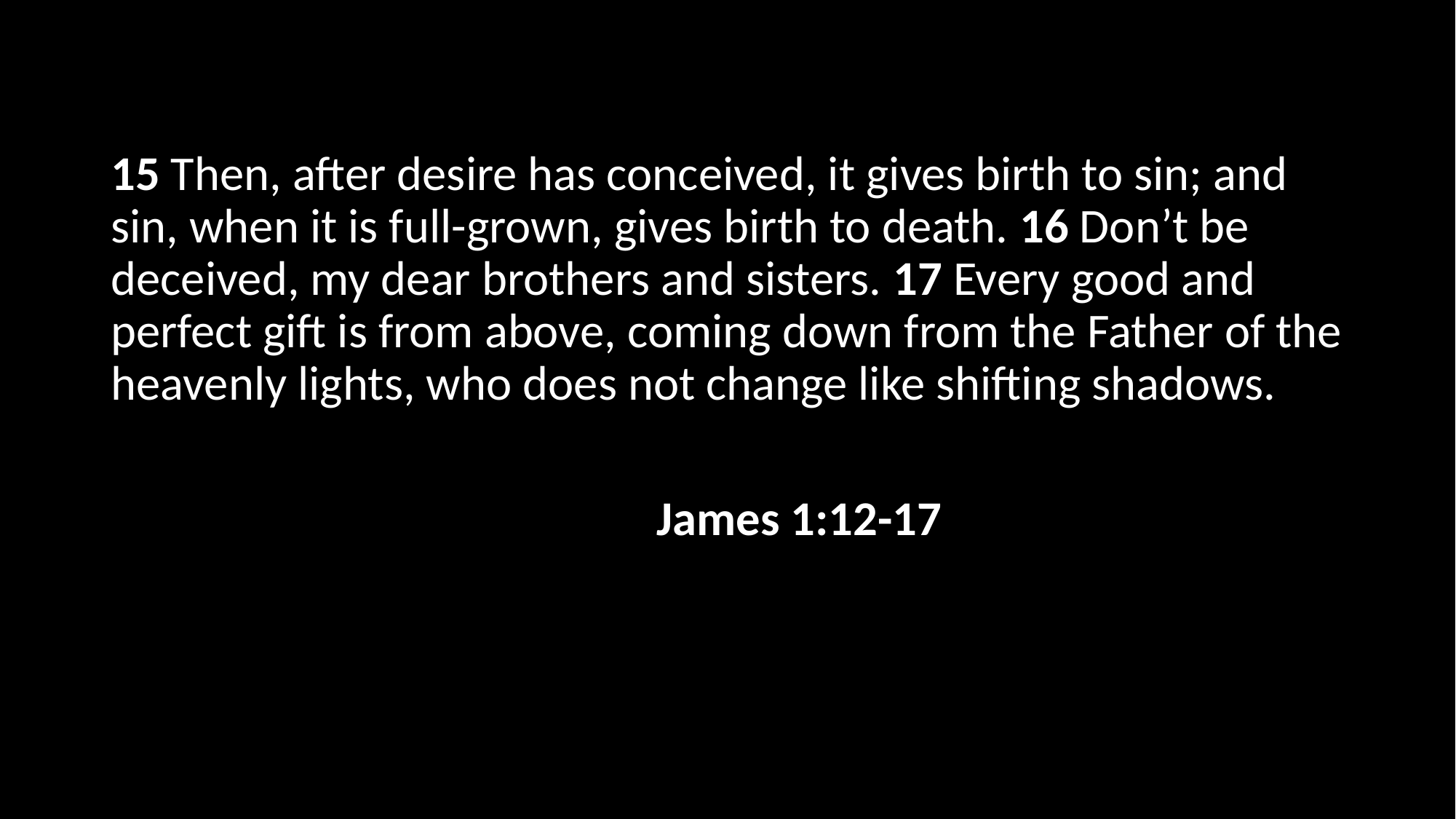

15 Then, after desire has conceived, it gives birth to sin; and sin, when it is full-grown, gives birth to death. 16 Don’t be deceived, my dear brothers and sisters. 17 Every good and perfect gift is from above, coming down from the Father of the heavenly lights, who does not change like shifting shadows.

					James 1:12-17